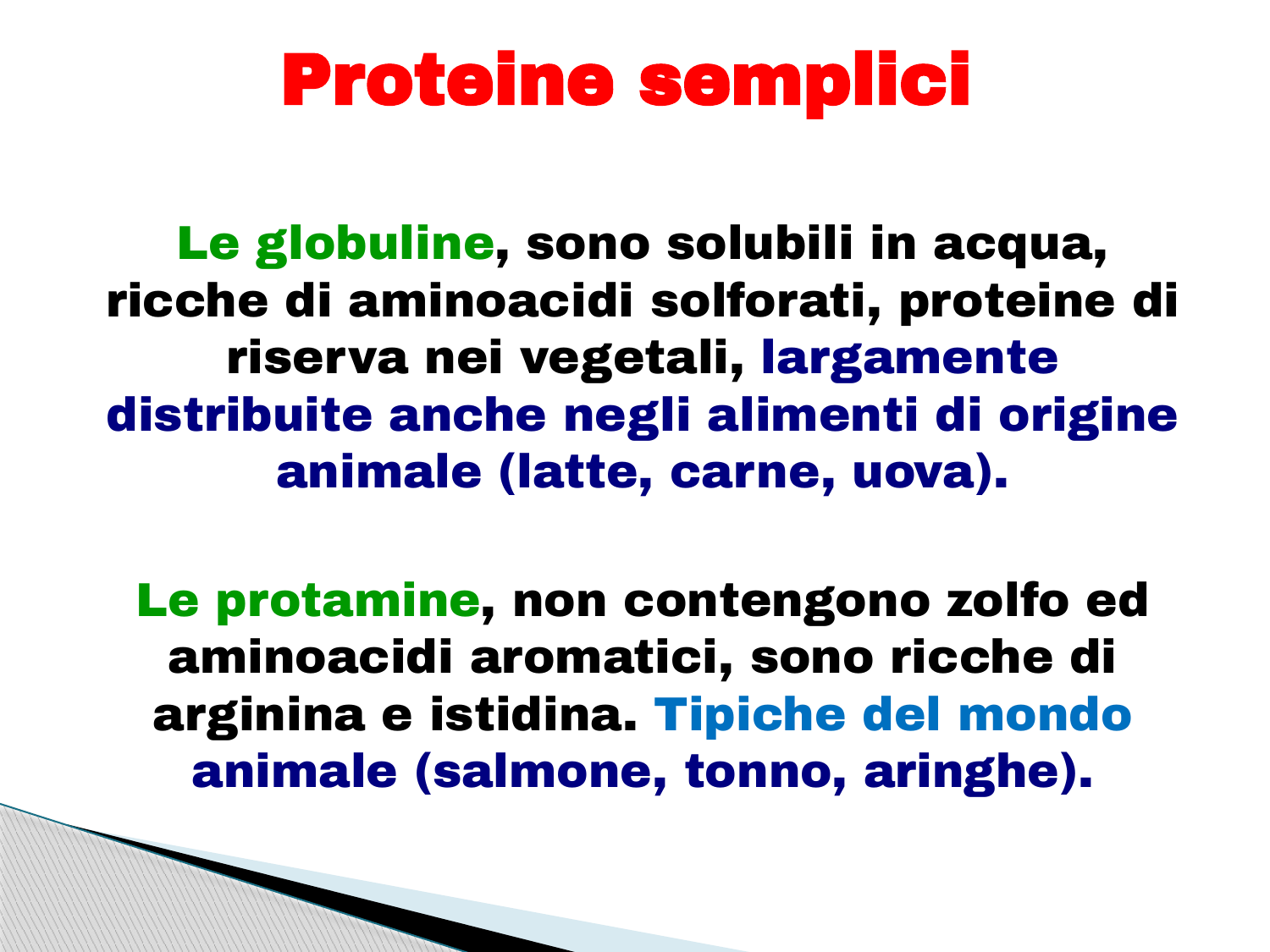

# Proteine semplici
Le globuline, sono solubili in acqua, ricche di aminoacidi solforati, proteine di riserva nei vegetali, largamente distribuite anche negli alimenti di origine animale (latte, carne, uova).

Le protamine, non contengono zolfo ed aminoacidi aromatici, sono ricche di arginina e istidina. Tipiche del mondo animale (salmone, tonno, aringhe).